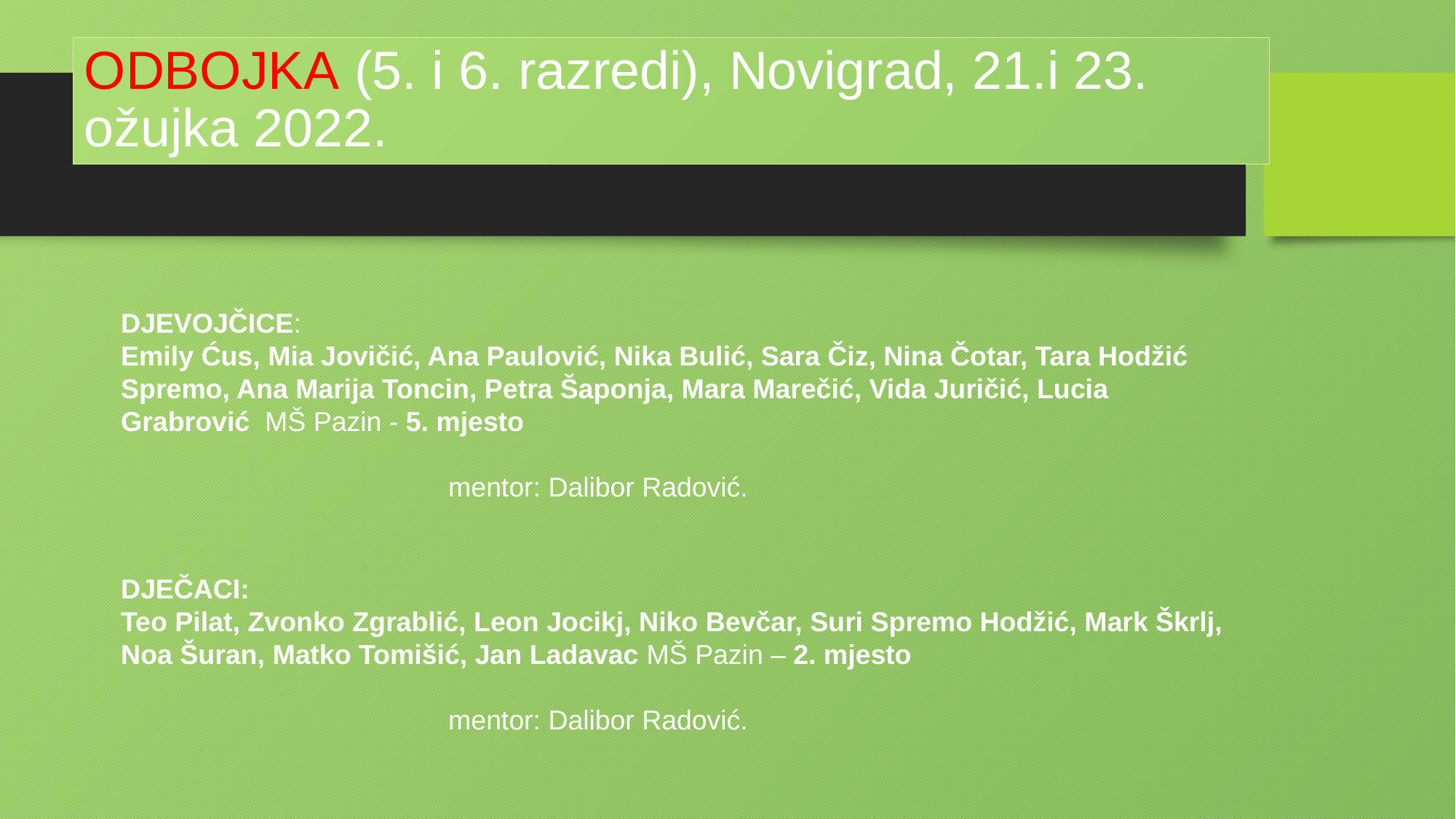

# ODBOJKA (5. i 6. razredi), Novigrad, 21.i 23. ožujka 2022.

DJEVOJČICE:
Emily Ćus, Mia Jovičić, Ana Paulović, Nika Bulić, Sara Čiz, Nina Čotar, Tara Hodžić Spremo, Ana Marija Toncin, Petra Šaponja, Mara Marečić, Vida Juričić, Lucia Grabrović  MŠ Pazin - 5. mjesto

			mentor: Dalibor Radović.

DJEČACI:
Teo Pilat, Zvonko Zgrablić, Leon Jocikj, Niko Bevčar, Suri Spremo Hodžić, Mark Škrlj, Noa Šuran, Matko Tomišić, Jan Ladavac MŠ Pazin – 2. mjesto

			mentor: Dalibor Radović.